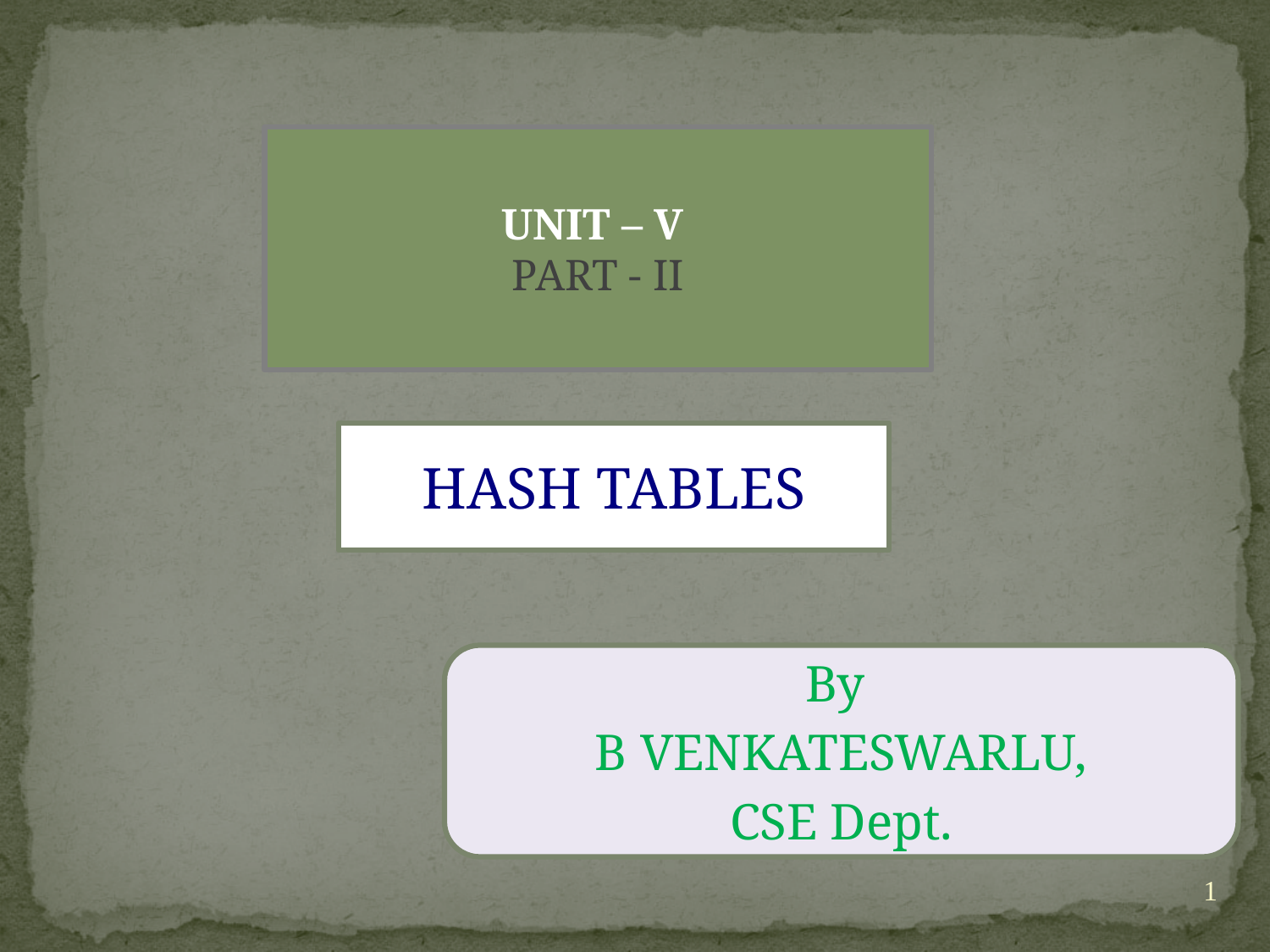

UNIT – V
PART - II
HASH TABLES
By
B VENKATESWARLU,
CSE Dept.
1